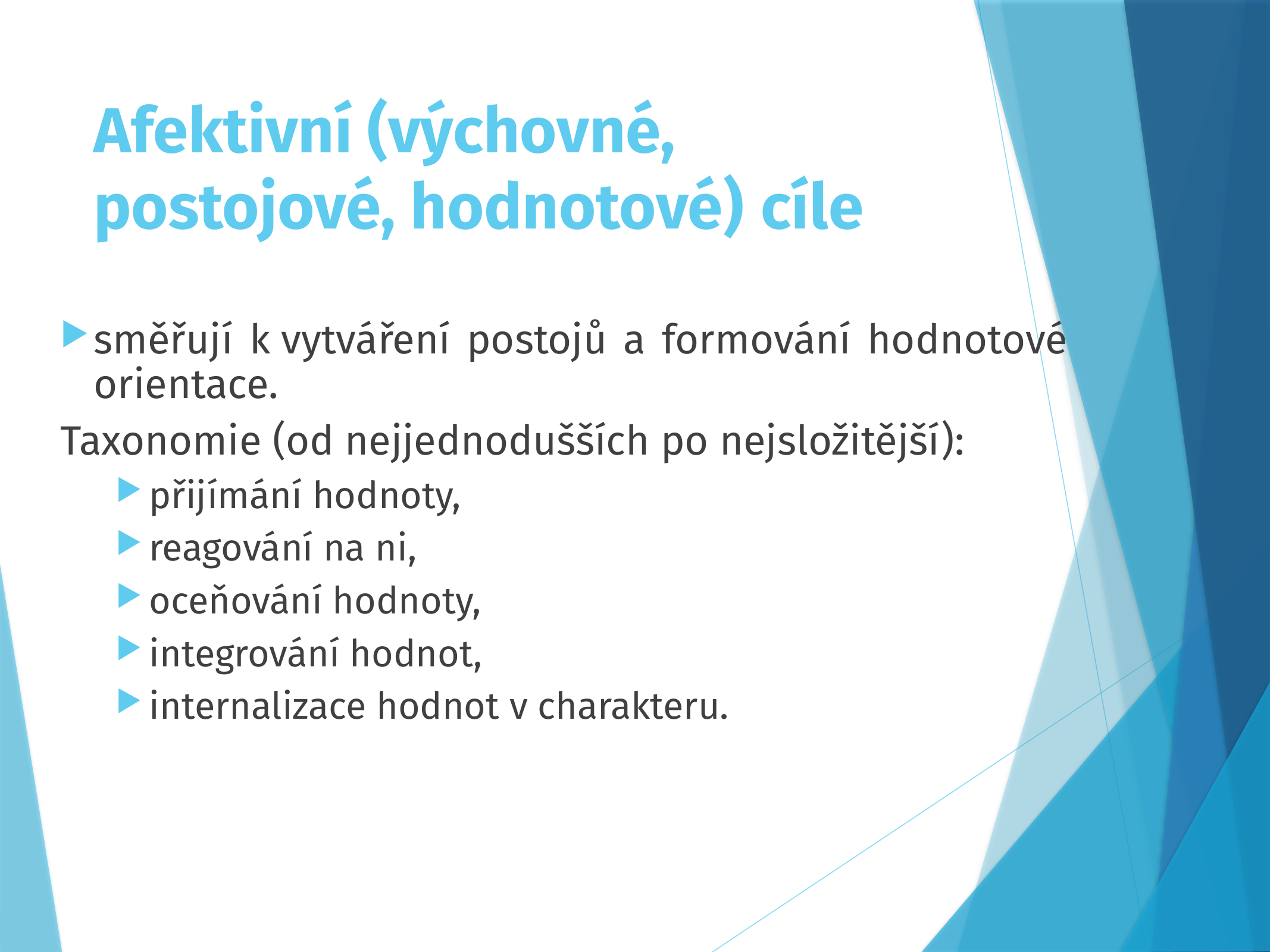

# Afektivní (výchovné, postojové, hodnotové) cíle
směřují k vytváření postojů a formování hodnotové orientace.
Taxonomie (od nejjednodušších po nejsložitější):
přijímání hodnoty,
reagování na ni,
oceňování hodnoty,
integrování hodnot,
internalizace hodnot v charakteru.